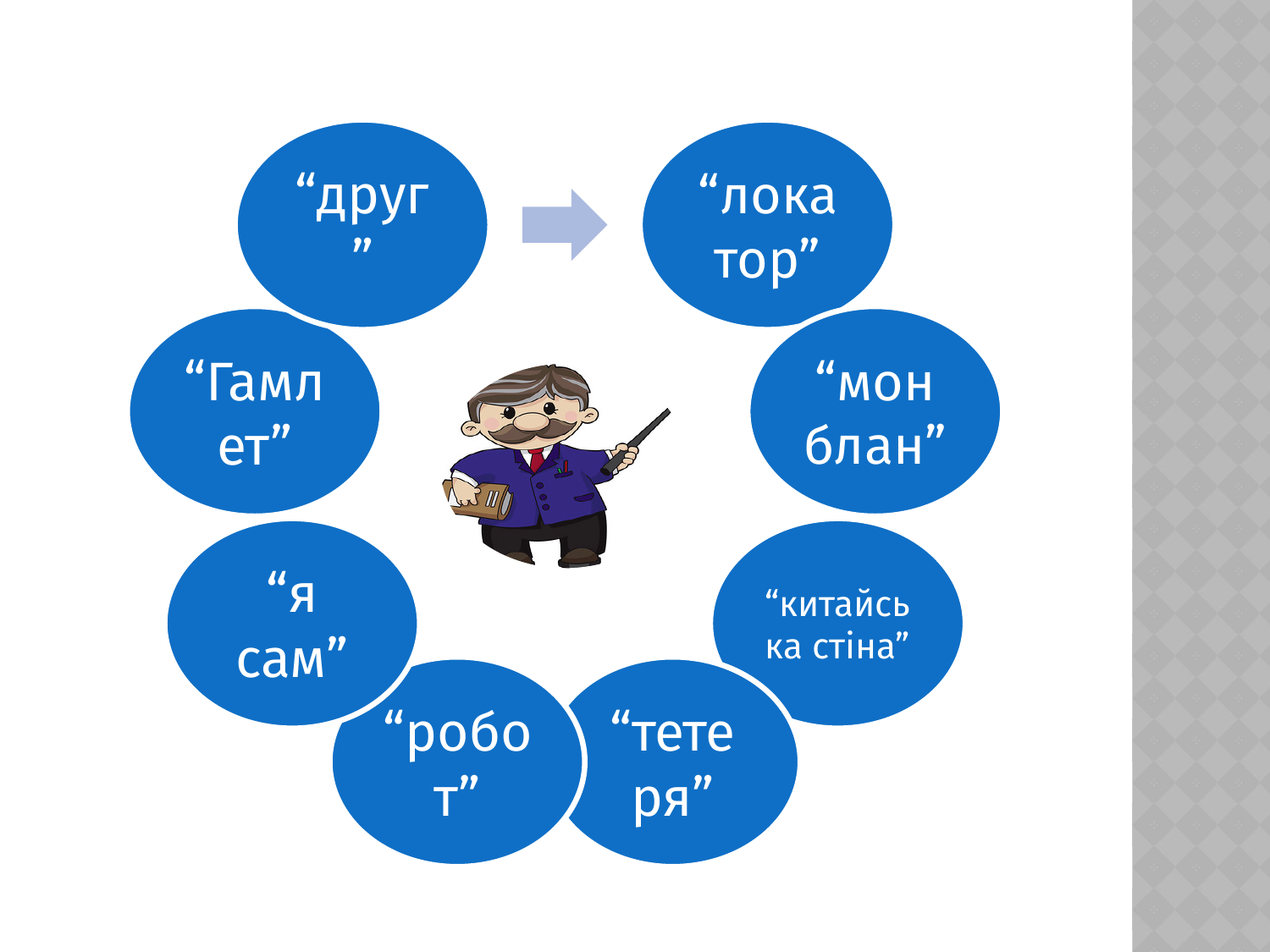

“локатор”
“монблан”
“китайська стіна”
“тетеря”
“робот”
“я сам”
“Гамлет”
“друг”